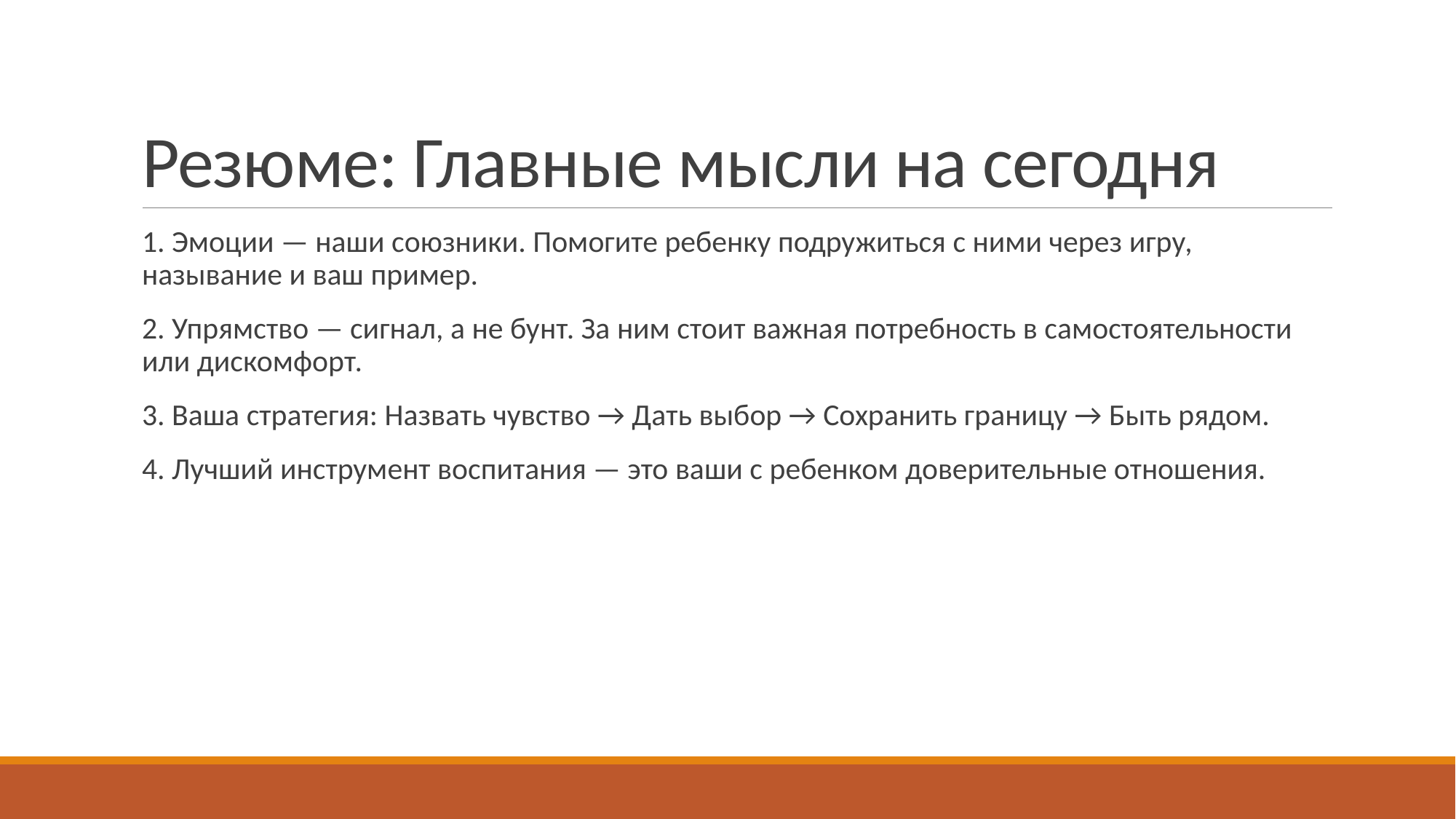

# Резюме: Главные мысли на сегодня
1. Эмоции — наши союзники. Помогите ребенку подружиться с ними через игру, называние и ваш пример.
2. Упрямство — сигнал, а не бунт. За ним стоит важная потребность в самостоятельности или дискомфорт.
3. Ваша стратегия: Назвать чувство → Дать выбор → Сохранить границу → Быть рядом.
4. Лучший инструмент воспитания — это ваши с ребенком доверительные отношения.